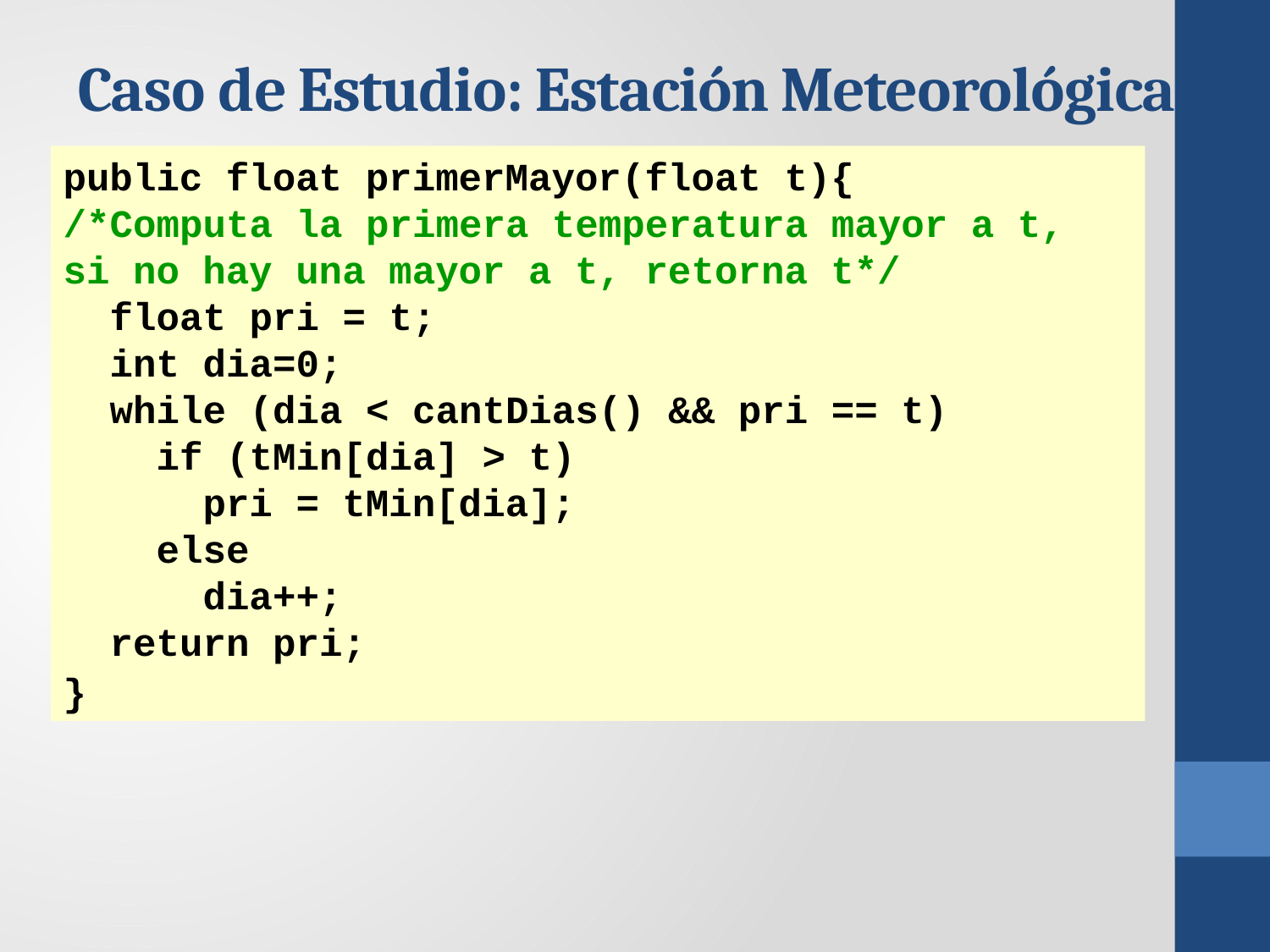

# Caso de Estudio: Estación Meteorológica
public float primerMayor(float t){
/*Computa la primera temperatura mayor a t,
si no hay una mayor a t, retorna t*/
  float pri = t;
  int dia=0;
  while (dia < cantDias() && pri == t)
    if (tMin[dia] > t)
      pri = tMin[dia];
    else
      dia++;
  return pri;
}